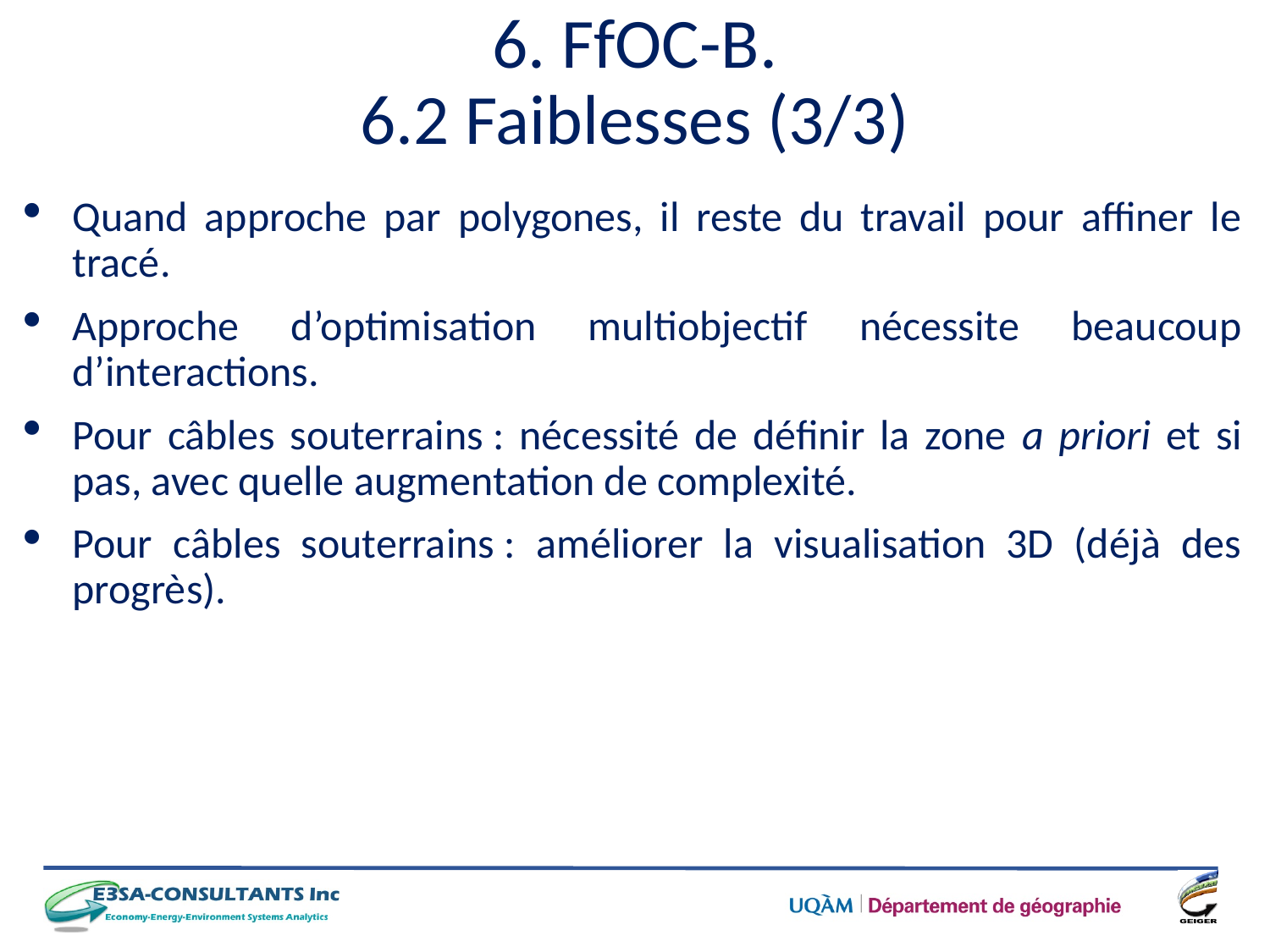

# 6. FfOC-B. 6.2 Faiblesses (3/3)
Quand approche par polygones, il reste du travail pour affiner le tracé.
Approche d’optimisation multiobjectif nécessite beaucoup d’interactions.
Pour câbles souterrains : nécessité de définir la zone a priori et si pas, avec quelle augmentation de complexité.
Pour câbles souterrains : améliorer la visualisation 3D (déjà des progrès).